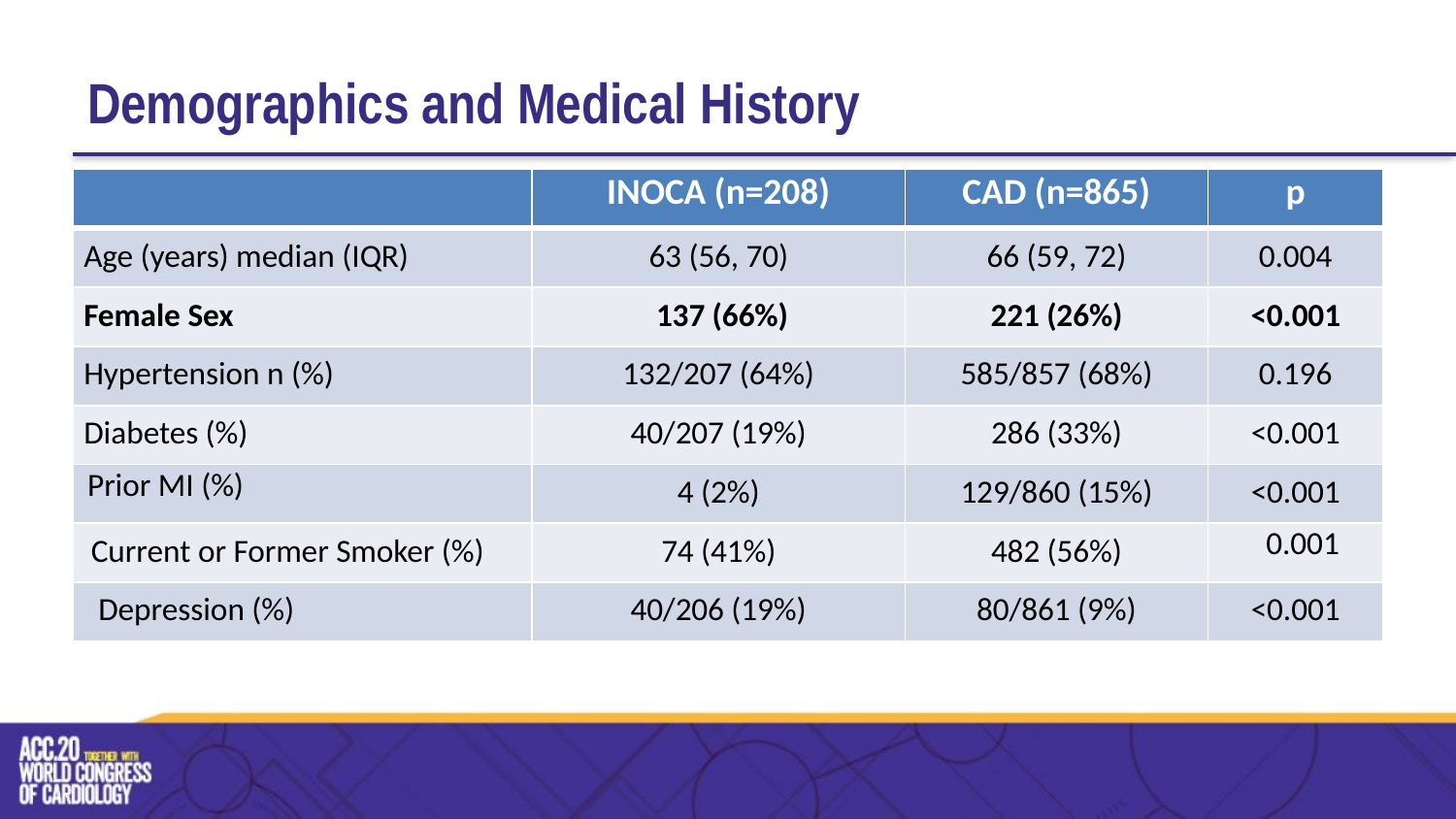

# Demographics and Medical History
|  | INOCA (n=208) | CAD (n=865) | p |
| --- | --- | --- | --- |
| Age (years) median (IQR) | 63 (56, 70) | 66 (59, 72) | 0.004 |
| Female Sex | 137 (66%) | 221 (26%) | <0.001 |
| Hypertension n (%) | 132/207 (64%) | 585/857 (68%) | 0.196 |
| Diabetes (%) | 40/207 (19%) | 286 (33%) | <0.001 |
| Prior MI (%) | 4 (2%) | 129/860 (15%) | <0.001 |
| Current or Former Smoker (%) | 74 (41%) | 482 (56%) | 0.001 |
| Depression (%) | 40/206 (19%) | 80/861 (9%) | <0.001 |